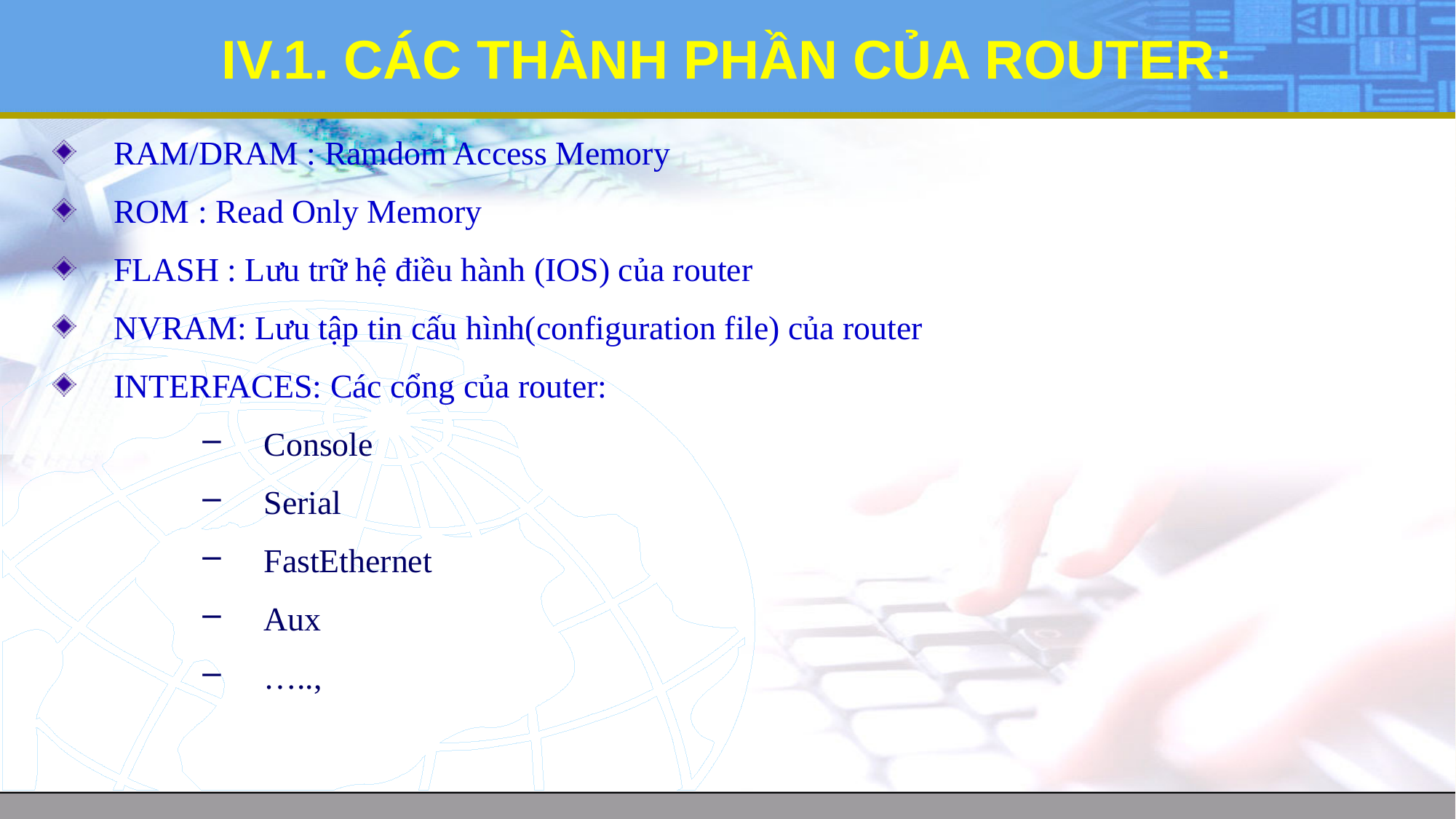

# IV.1. CÁC THÀNH PHẦN CỦA ROUTER:
RAM/DRAM : Ramdom Access Memory
ROM : Read Only Memory
FLASH : Lưu trữ hệ điều hành (IOS) của router
NVRAM: Lưu tập tin cấu hình(configuration file) của router
INTERFACES: Các cổng của router:
Console
Serial
FastEthernet
Aux
…..,